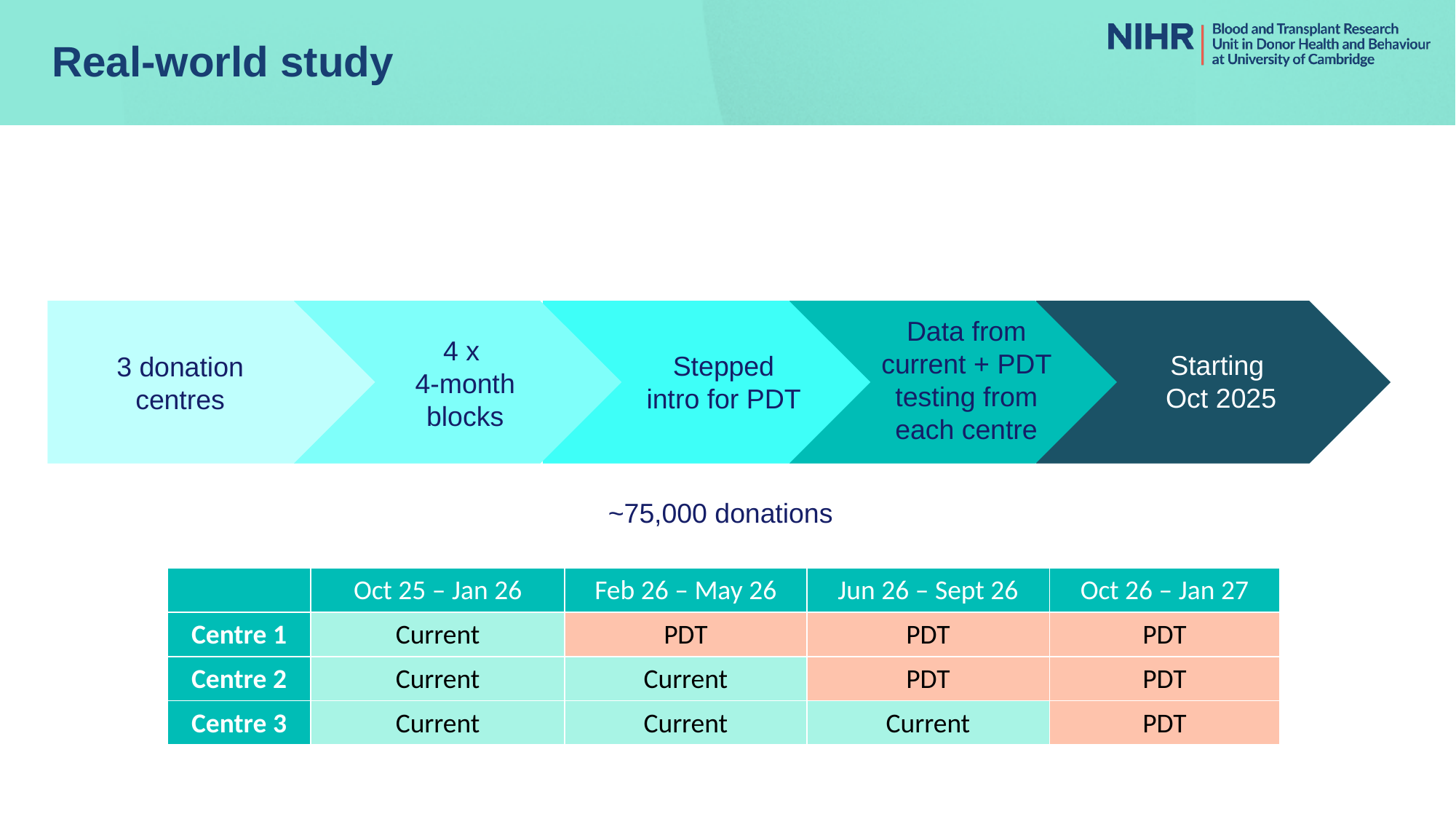

# Real-world study

Data from current + PDT testing from each centre
4 x
4-month blocks
Starting
Oct 2025
Stepped intro for PDT
3 donation centres
~75,000 donations
|  | Oct 25 – Jan 26 | Feb 26 – May 26 | Jun 26 – Sept 26 | Oct 26 – Jan 27 |
| --- | --- | --- | --- | --- |
| Centre 1 | Current | PDT | PDT | PDT |
| Centre 2 | Current | Current | PDT | PDT |
| Centre 3 | Current | Current | Current | PDT |